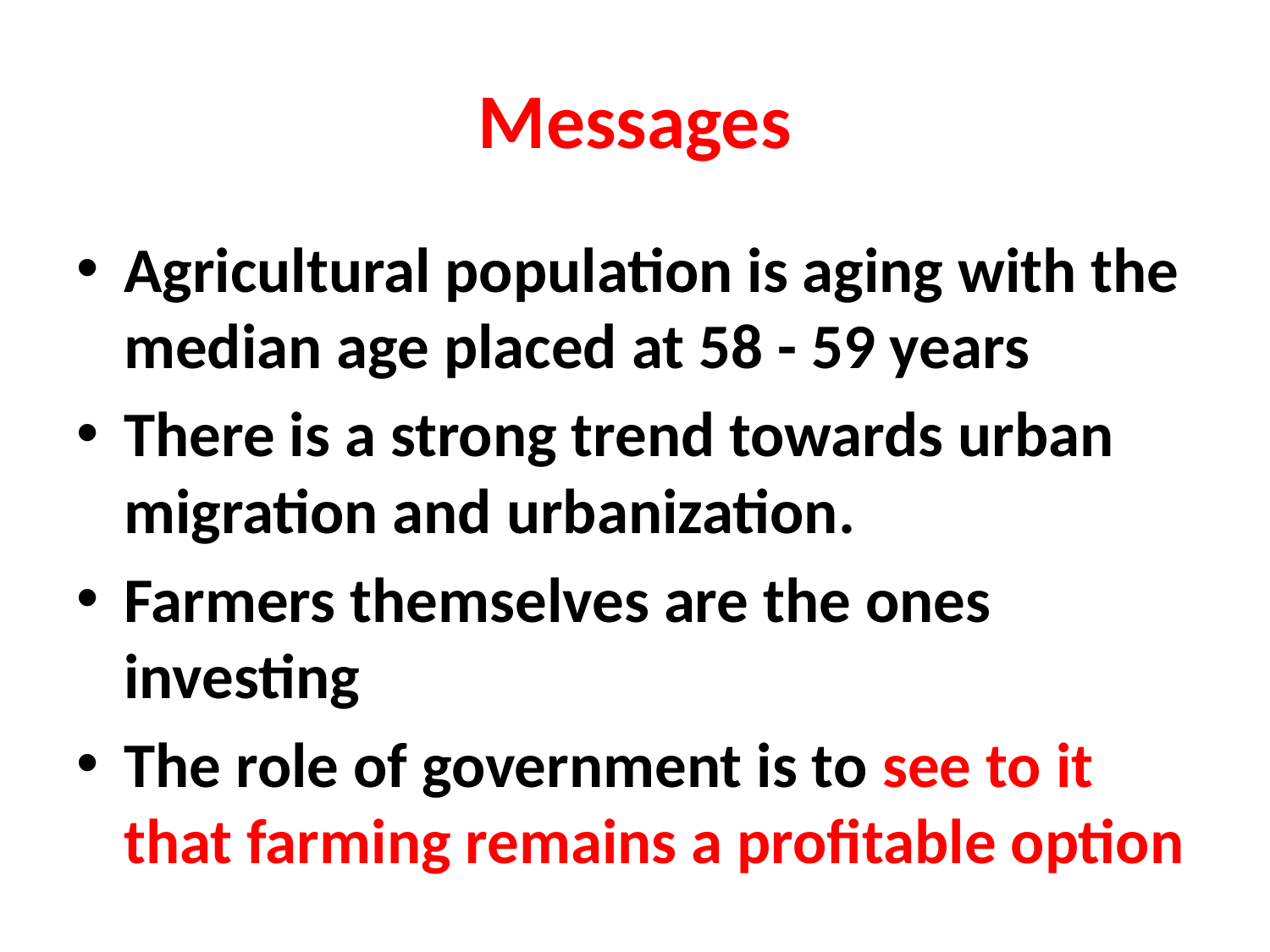

# Messages
Agricultural population is aging with the median age placed at 58 - 59 years
There is a strong trend towards urban migration and urbanization.
Farmers themselves are the ones investing
The role of government is to see to it that farming remains a profitable option